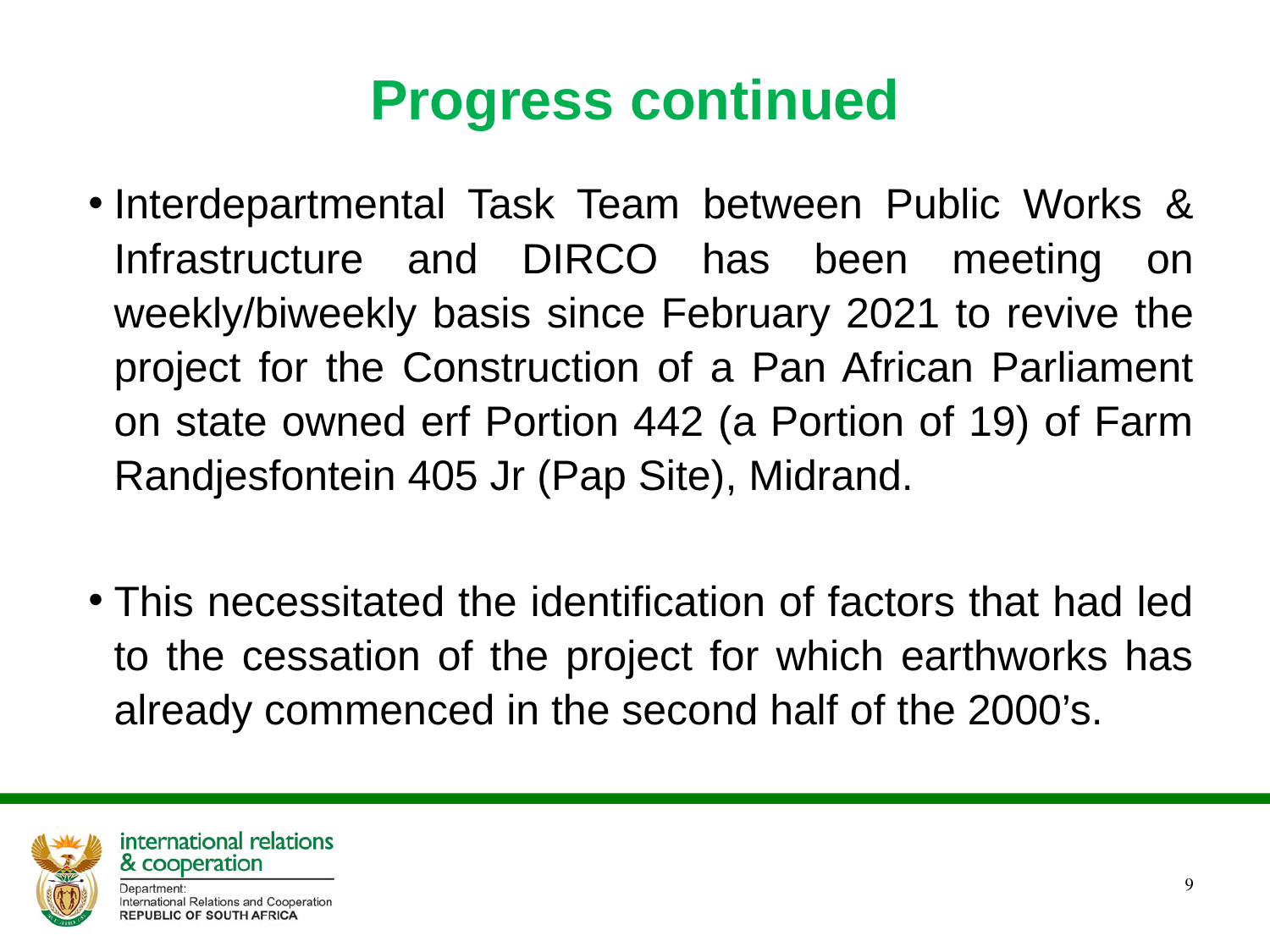

# Progress continued

Interdepartmental Task Team between Public Works & Infrastructure and DIRCO has been meeting on weekly/biweekly basis since February 2021 to revive the project for the Construction of a Pan African Parliament on state owned erf Portion 442 (a Portion of 19) of Farm Randjesfontein 405 Jr (Pap Site), Midrand.

This necessitated the identification of factors that had led to the cessation of the project for which earthworks has already commenced in the second half of the 2000’s.

9